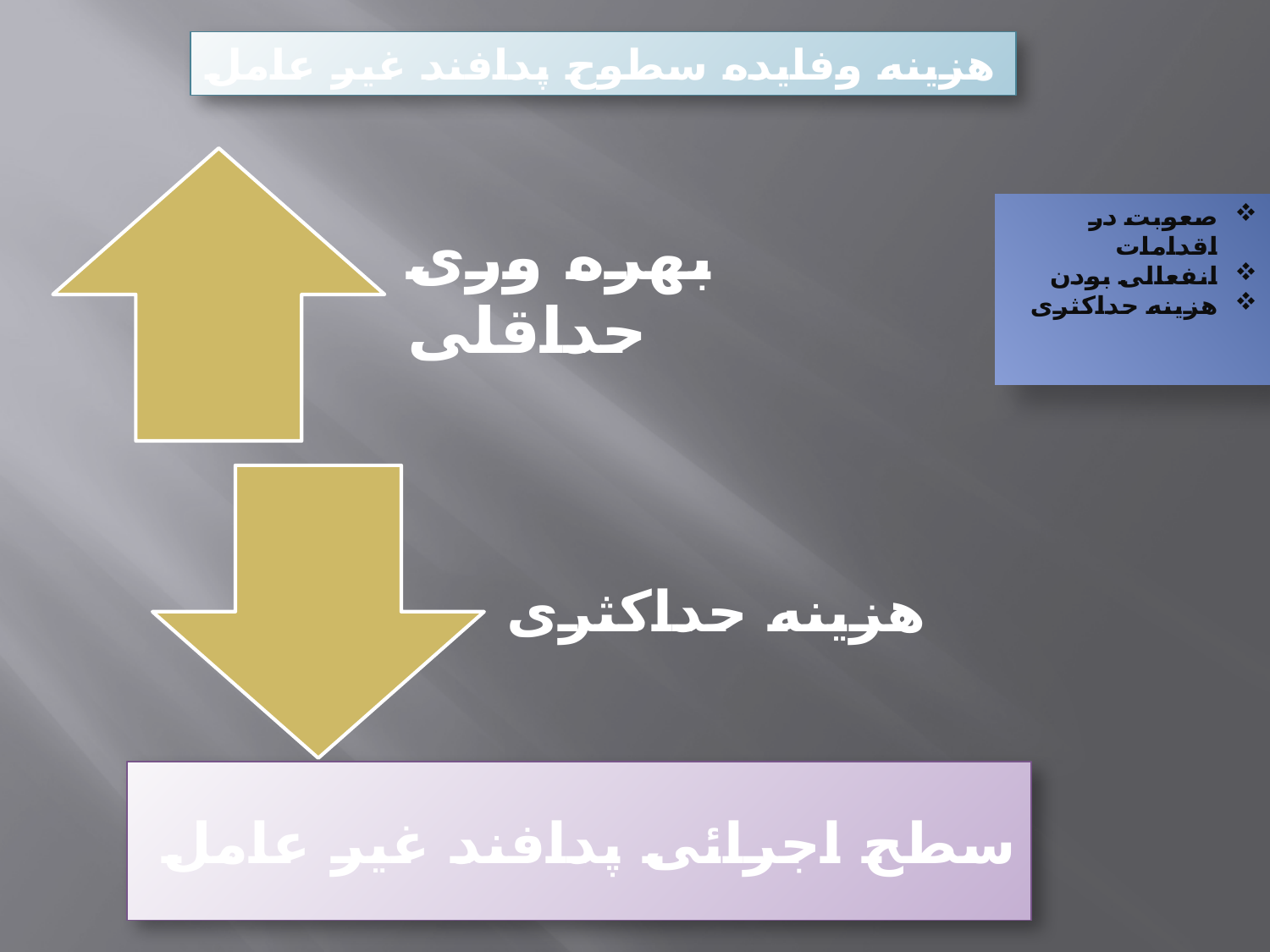

هزینه وفایده سطوح پدافند غیر عامل

بهره وری حداقلی
هزینه حداکثری
صعوبت در اقدامات
انفعالی بودن
هزینه حداکثری

# سطح اجرائی پدافند غیر عامل